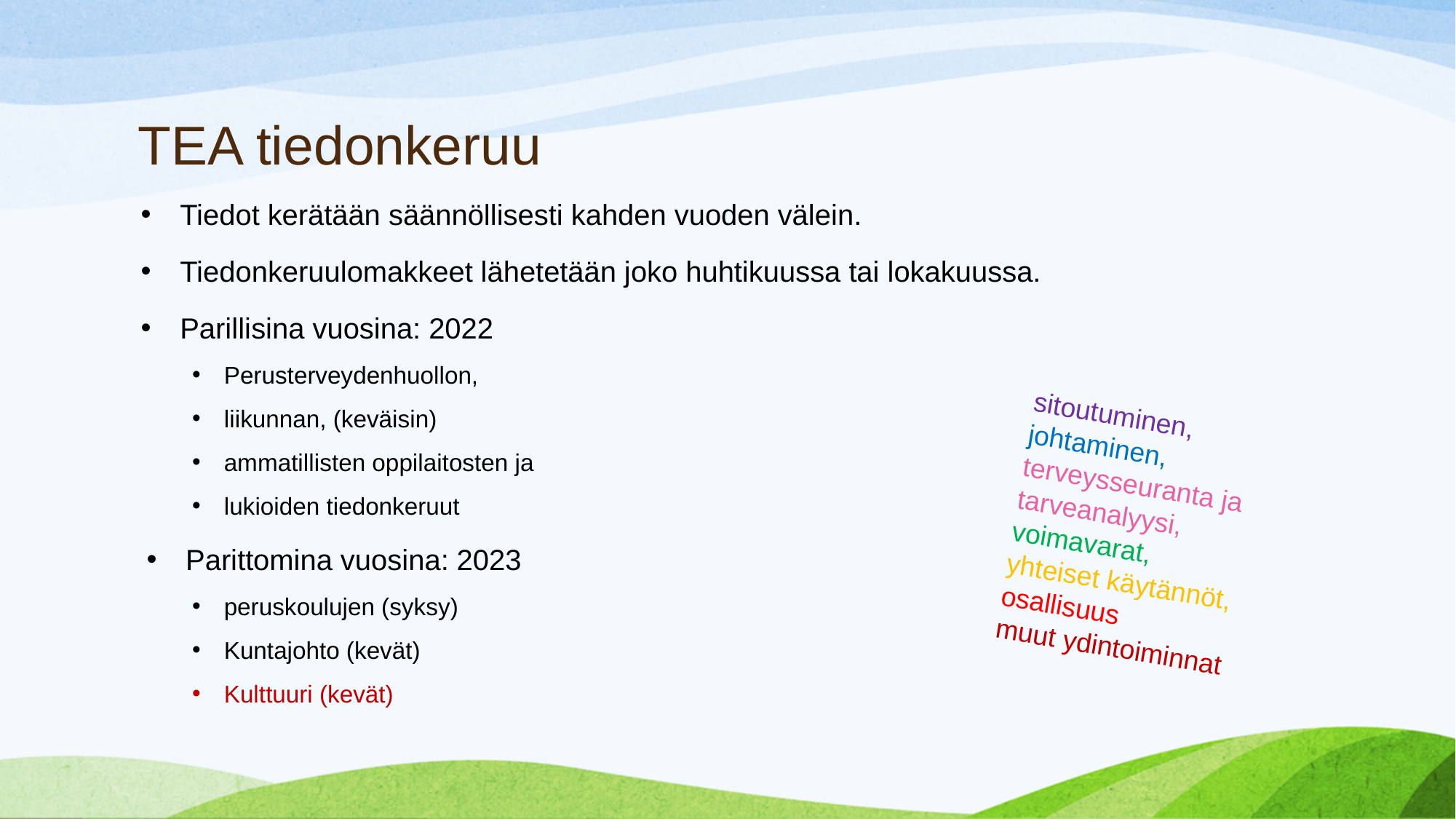

# TEA tiedonkeruu
Tiedot kerätään säännöllisesti kahden vuoden välein.
Tiedonkeruulomakkeet lähetetään joko huhtikuussa tai lokakuussa.
Parillisina vuosina: 2022
Perusterveydenhuollon,
liikunnan, (keväisin)
ammatillisten oppilaitosten ja
lukioiden tiedonkeruut
Parittomina vuosina: 2023
peruskoulujen (syksy)
Kuntajohto (kevät)
Kulttuuri (kevät)
sitoutuminen, johtaminen, terveysseuranta ja tarveanalyysi, voimavarat,
yhteiset käytännöt, osallisuus
muut ydintoiminnat